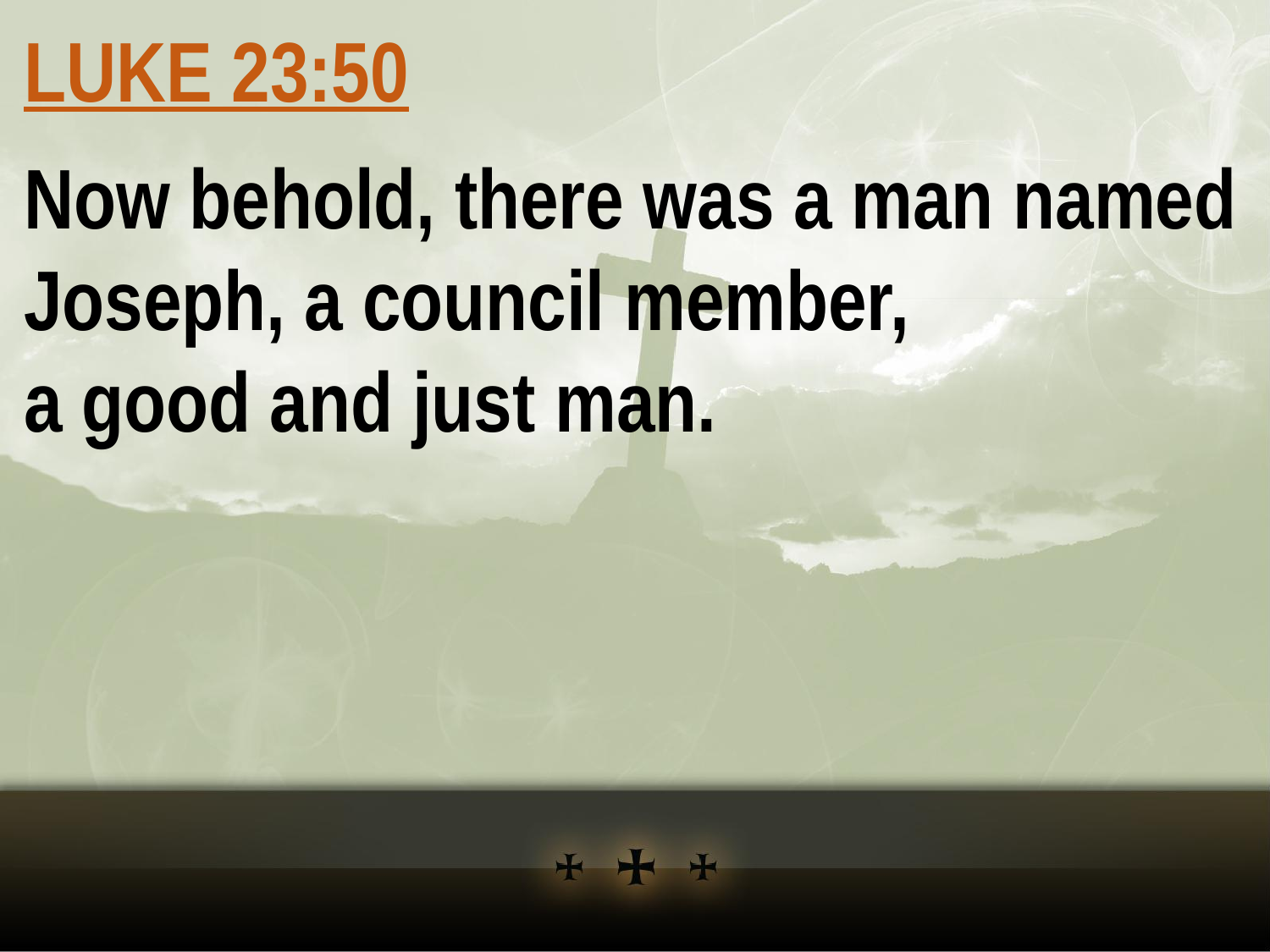

LUKE 23:50

Now behold, there was a man named Joseph, a council member,
a good and just man.